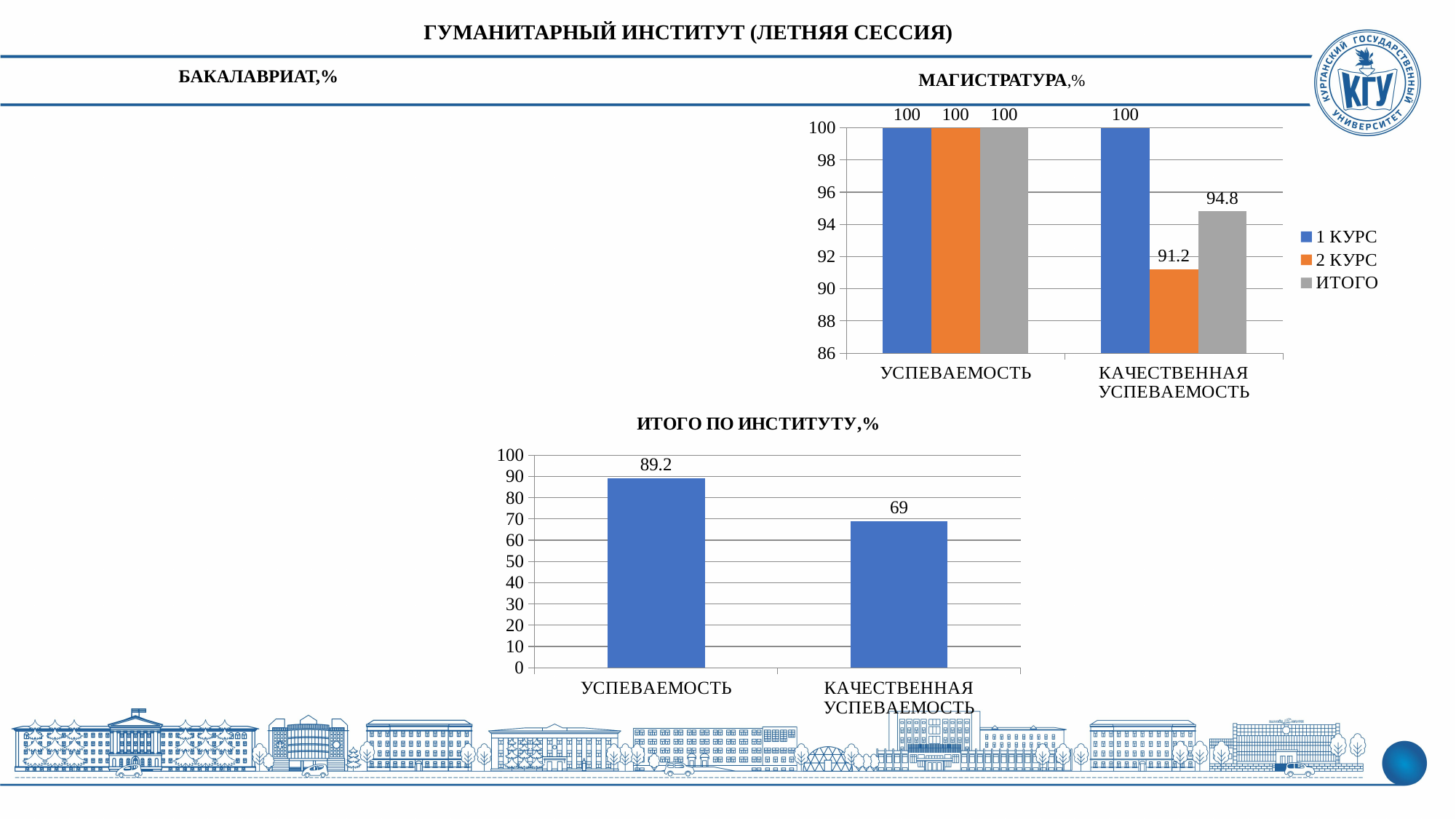

ГУМАНИТАРНЫЙ ИНСТИТУТ (ЛЕТНЯЯ СЕССИЯ)
БАКАЛАВРИАТ,%
МАГИСТРАТУРА,%

### Chart

| Category |
|---|

### Chart

| Category | 1 КУРС | 2 КУРС | ИТОГО |
|---|---|---|---|
| УСПЕВАЕМОСТЬ | 100.0 | 100.0 | 100.0 |
| КАЧЕСТВЕННАЯ УСПЕВАЕМОСТЬ | 100.0 | 91.2 | 94.8 |

### Chart: ИТОГО ПО ИНСТИТУТУ,%

| Category | ИТОГО ПО ИНСТИТУТУ |
|---|---|
| УСПЕВАЕМОСТЬ | 89.2 |
| КАЧЕСТВЕННАЯ УСПЕВАЕМОСТЬ | 69.0 |